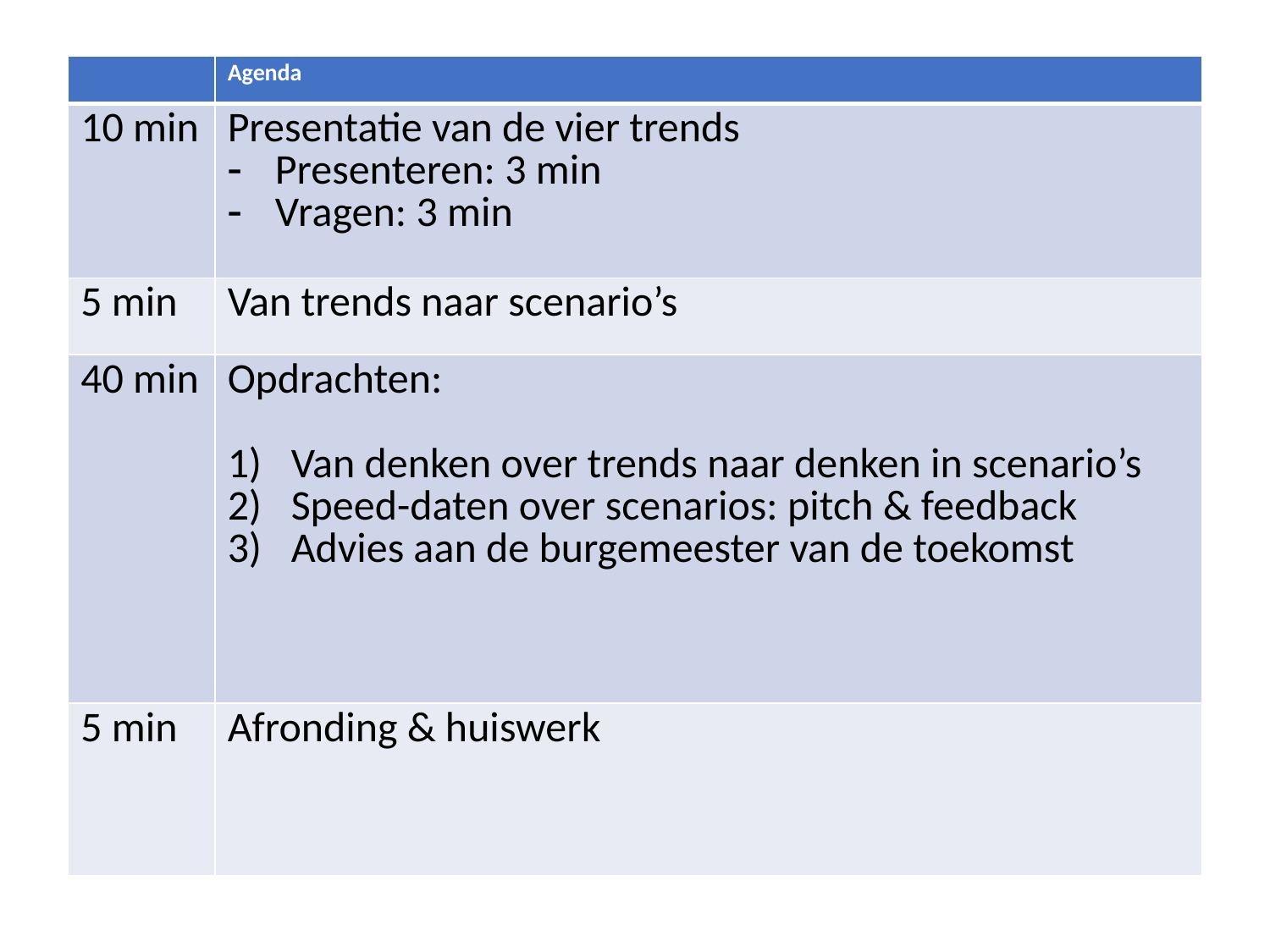

|  | Agenda |
| --- | --- |
| 10 min | Presentatie van de vier trends Presenteren: 3 min Vragen: 3 min |
| 5 min | Van trends naar scenario’s |
| 40 min | Opdrachten: Van denken over trends naar denken in scenario’s Speed-daten over scenarios: pitch & feedback Advies aan de burgemeester van de toekomst |
| 5 min | Afronding & huiswerk |